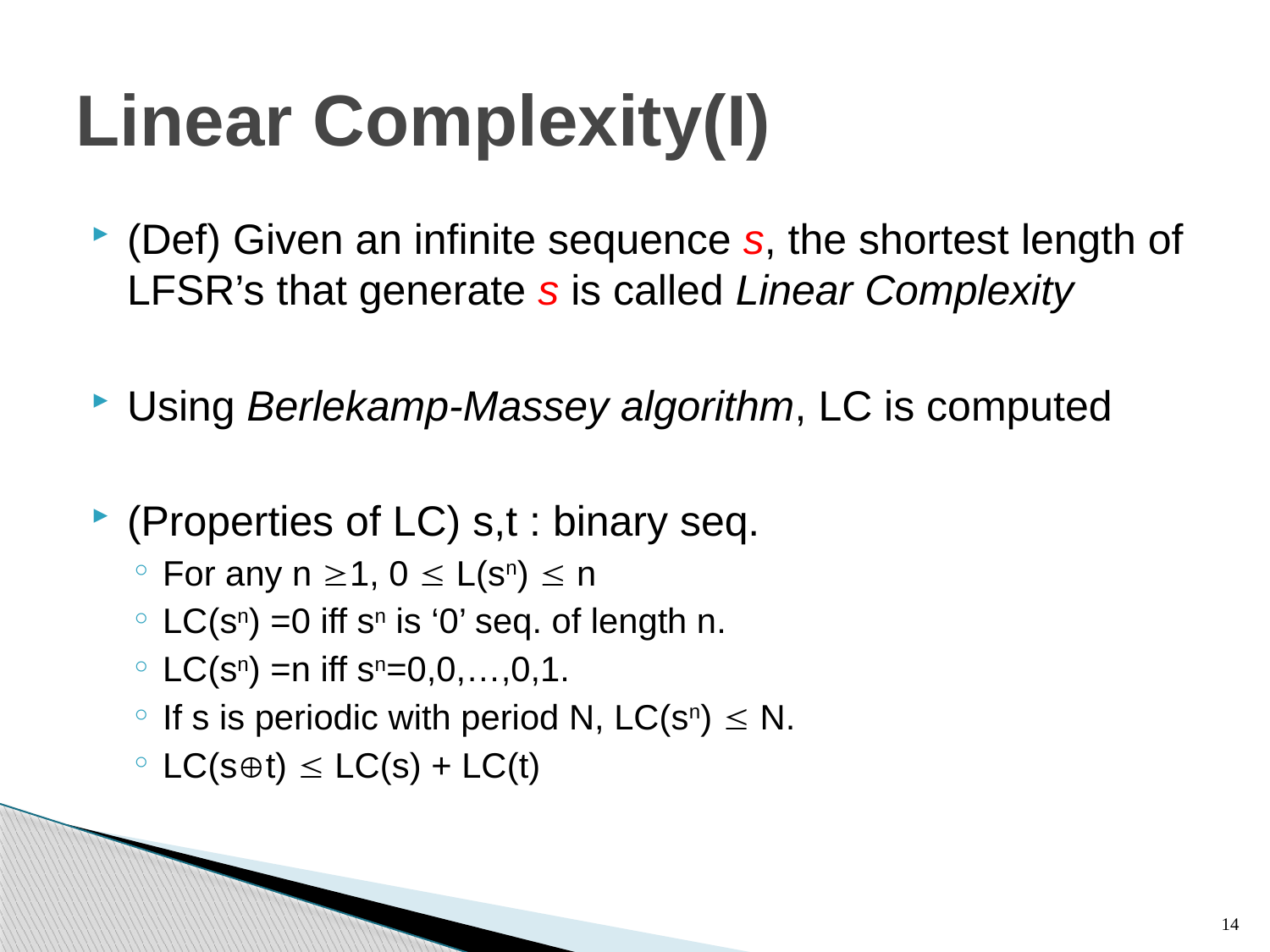

# Linear Complexity(I)
(Def) Given an infinite sequence s, the shortest length of LFSR’s that generate s is called Linear Complexity

Using Berlekamp-Massey algorithm, LC is computed

(Properties of LC) s,t : binary seq.
For any n ≥1, 0 ≤ L(sn) ≤ n
LC(sn) =0 iff sn is ‘0’ seq. of length n.
LC(sn) =n iff sn=0,0,…,0,1.
If s is periodic with period N, LC(sn) ≤ N.
LC(s⊕t) ≤ LC(s) + LC(t)

14